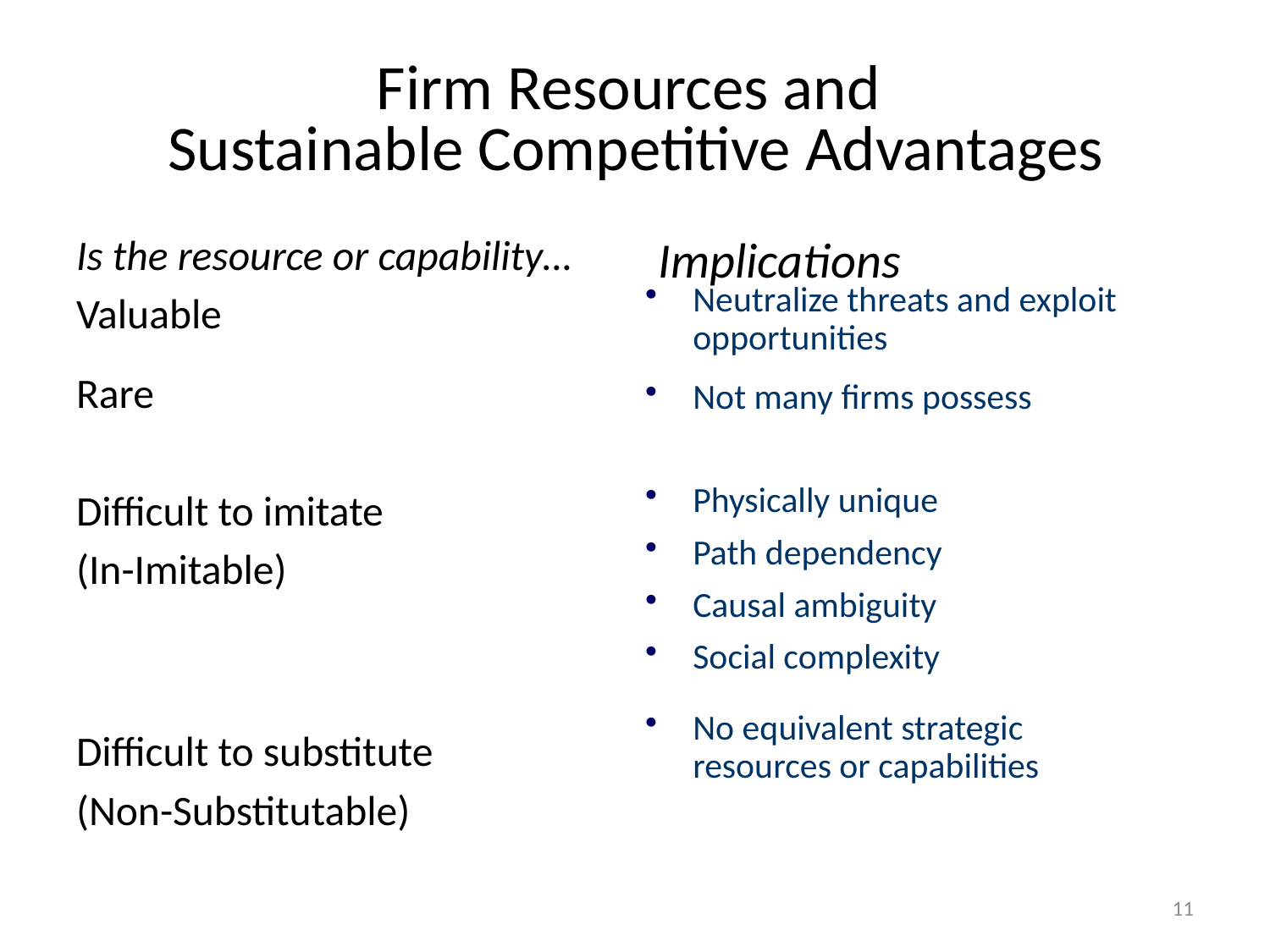

# Firm Resources and Sustainable Competitive Advantages
Is the resource or capability…
Valuable
Rare

Difficult to imitate
(In-Imitable)

Difficult to substitute
(Non-Substitutable)
Implications
Neutralize threats and exploit opportunities
Not many firms possess
Physically unique
Path dependency
Causal ambiguity
Social complexity
No equivalent strategic resources or capabilities
11